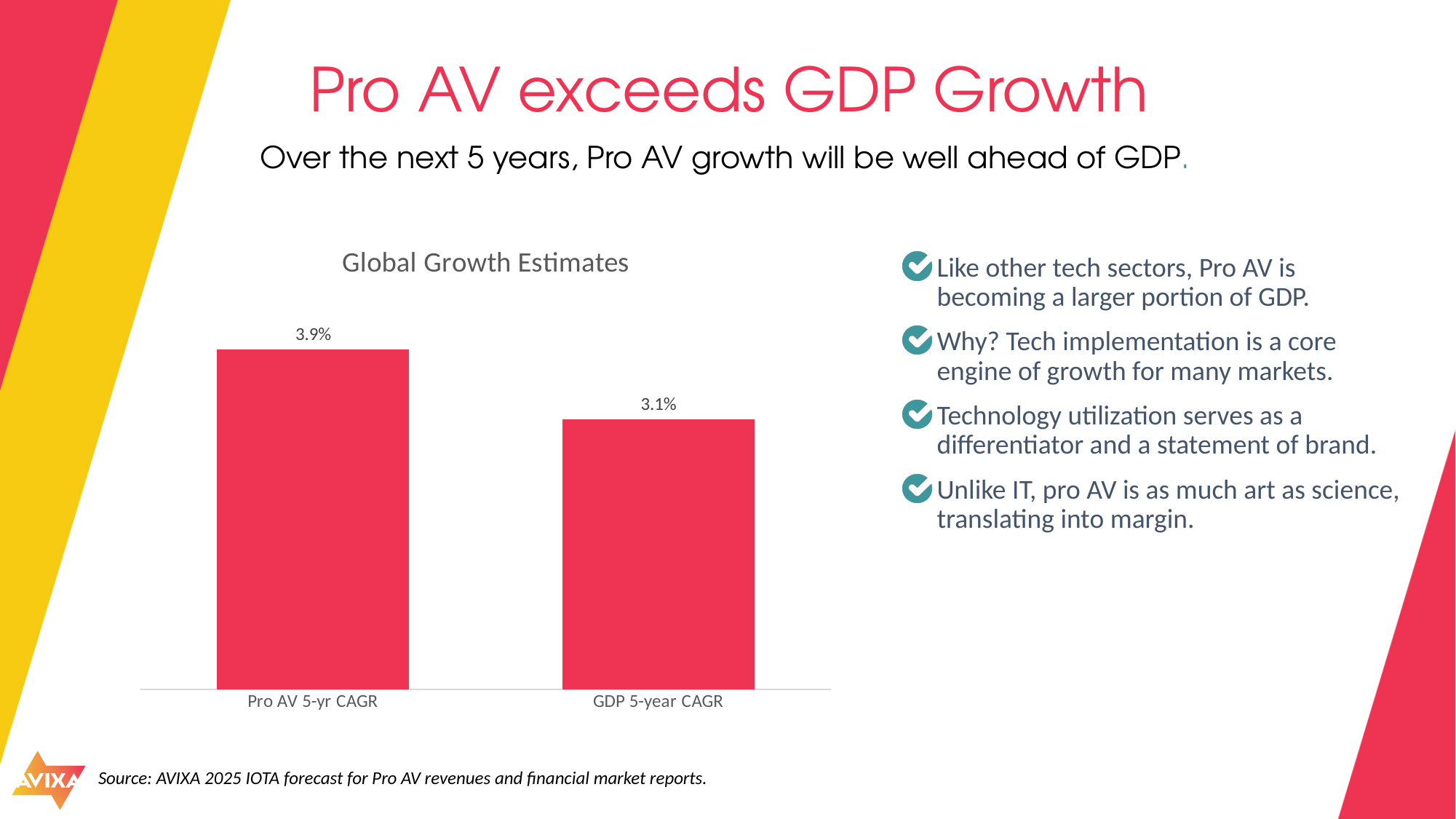

# Pro AV exceeds GDP Growth
Over the next 5 years, Pro AV growth will be well ahead of GDP.

### Chart: Global Growth Estimates

| Category | Series 1 |
|---|---|
| Pro AV 5-yr CAGR | 0.039 |
| GDP 5-year CAGR | 0.031 |
Like other tech sectors, Pro AV is becoming a larger portion of GDP.
Why? Tech implementation is a core engine of growth for many markets.
Technology utilization serves as a differentiator and a statement of brand.
Unlike IT, pro AV is as much art as science, translating into margin.
Source: AVIXA 2025 IOTA forecast for Pro AV revenues and financial market reports.